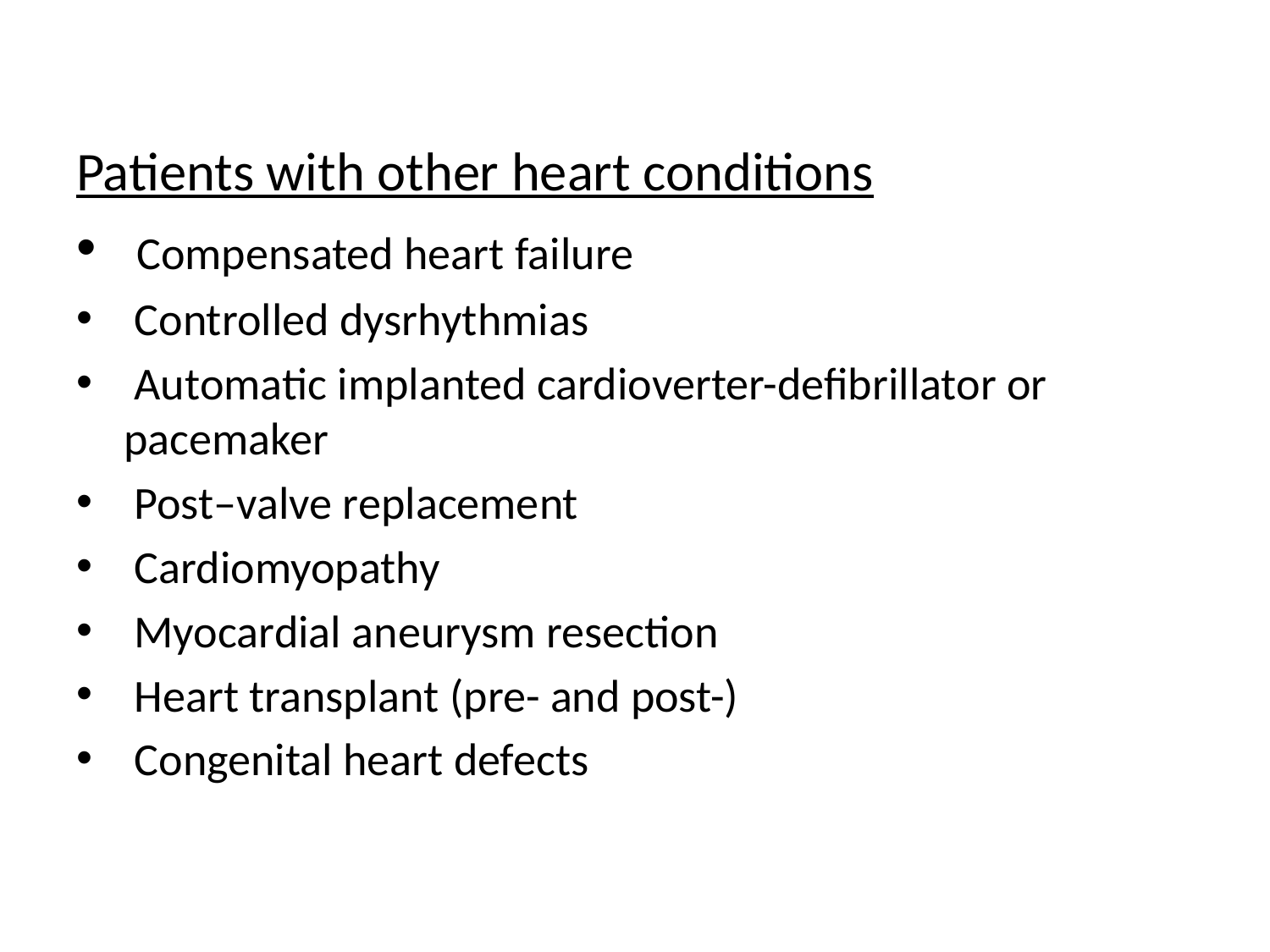

Patients with other heart conditions
 Compensated heart failure
 Controlled dysrhythmias
 Automatic implanted cardioverter-defibrillator or  pacemaker
 Post–valve replacement
 Cardiomyopathy
 Myocardial aneurysm resection
 Heart transplant (pre- and post-)
 Congenital heart defects